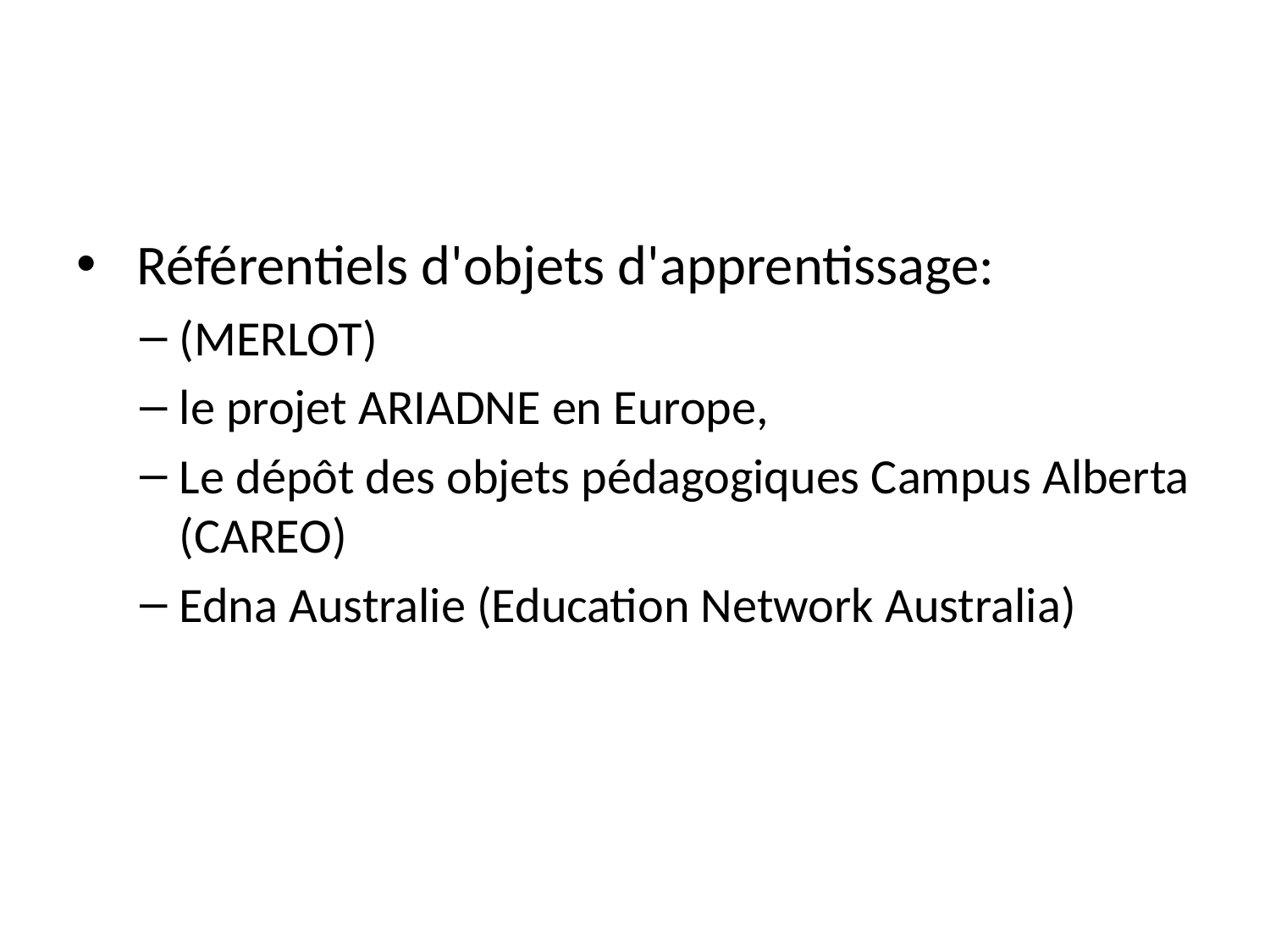

Référentiels d'objets d'apprentissage:
(MERLOT)
le projet ARIADNE en Europe,
Le dépôt des objets pédagogiques Campus Alberta (CAREO)
Edna Australie (Education Network Australia)